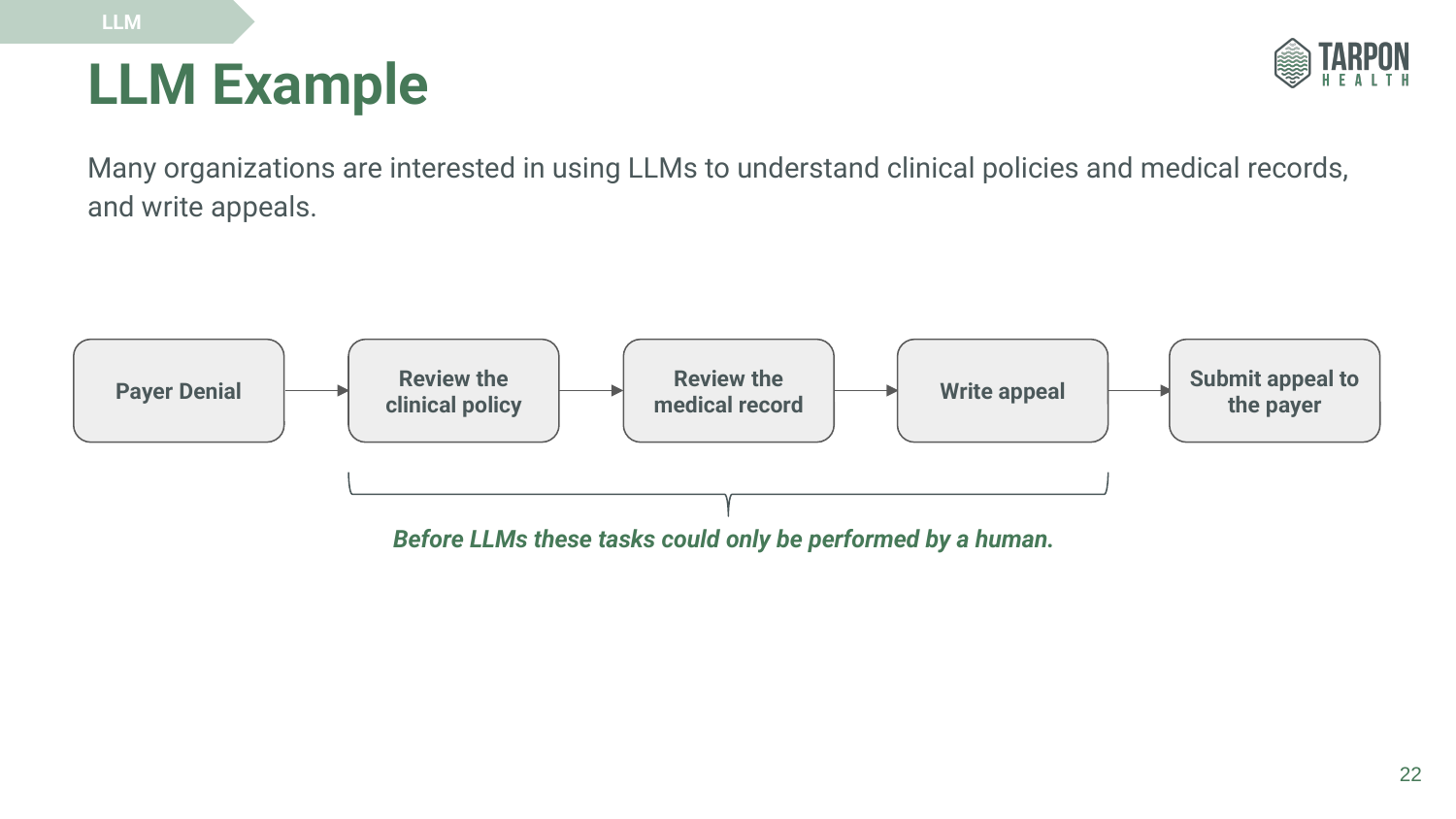

LLM
# LLM Example

Many organizations are interested in using LLMs to understand clinical policies and medical records, and write appeals.
Payer Denial
Review the clinical policy
Review the medical record
Write appeal
Submit appeal to the payer
Before LLMs these tasks could only be performed by a human.
22